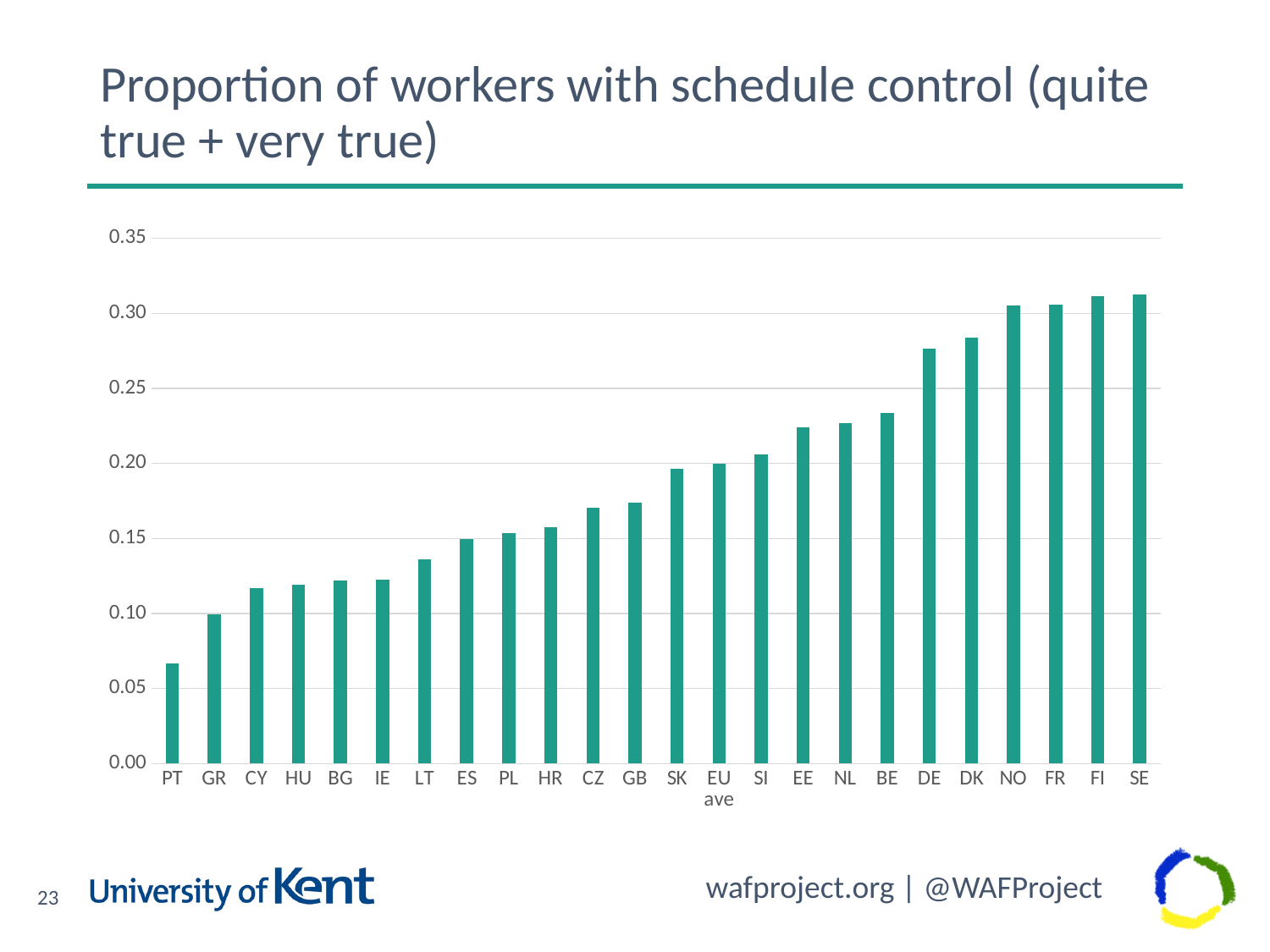

# Proportion of workers with schedule control (quite true + very true)

### Chart

| Category |  |
|---|---|
| PT | 0.0666097 |
| GR | 0.0992908 |
| CY | 0.1169686 |
| HU | 0.1191691 |
| BG | 0.1219738 |
| IE | 0.1224218 |
| LT | 0.1361158 |
| ES | 0.1496068 |
| PL | 0.1536187 |
| HR | 0.1572738 |
| CZ | 0.1706953 |
| GB | 0.1736712 |
| SK | 0.19636130000000002 |
| EU ave | 0.19974429999999999 |
| SI | 0.2062257 |
| EE | 0.22385860000000002 |
| NL | 0.22701559999999998 |
| BE | 0.2336874 |
| DE | 0.2767306 |
| DK | 0.2835596 |
| NO | 0.305393 |
| FR | 0.3055194 |
| FI | 0.3111783 |
| SE | 0.3124066 |
23